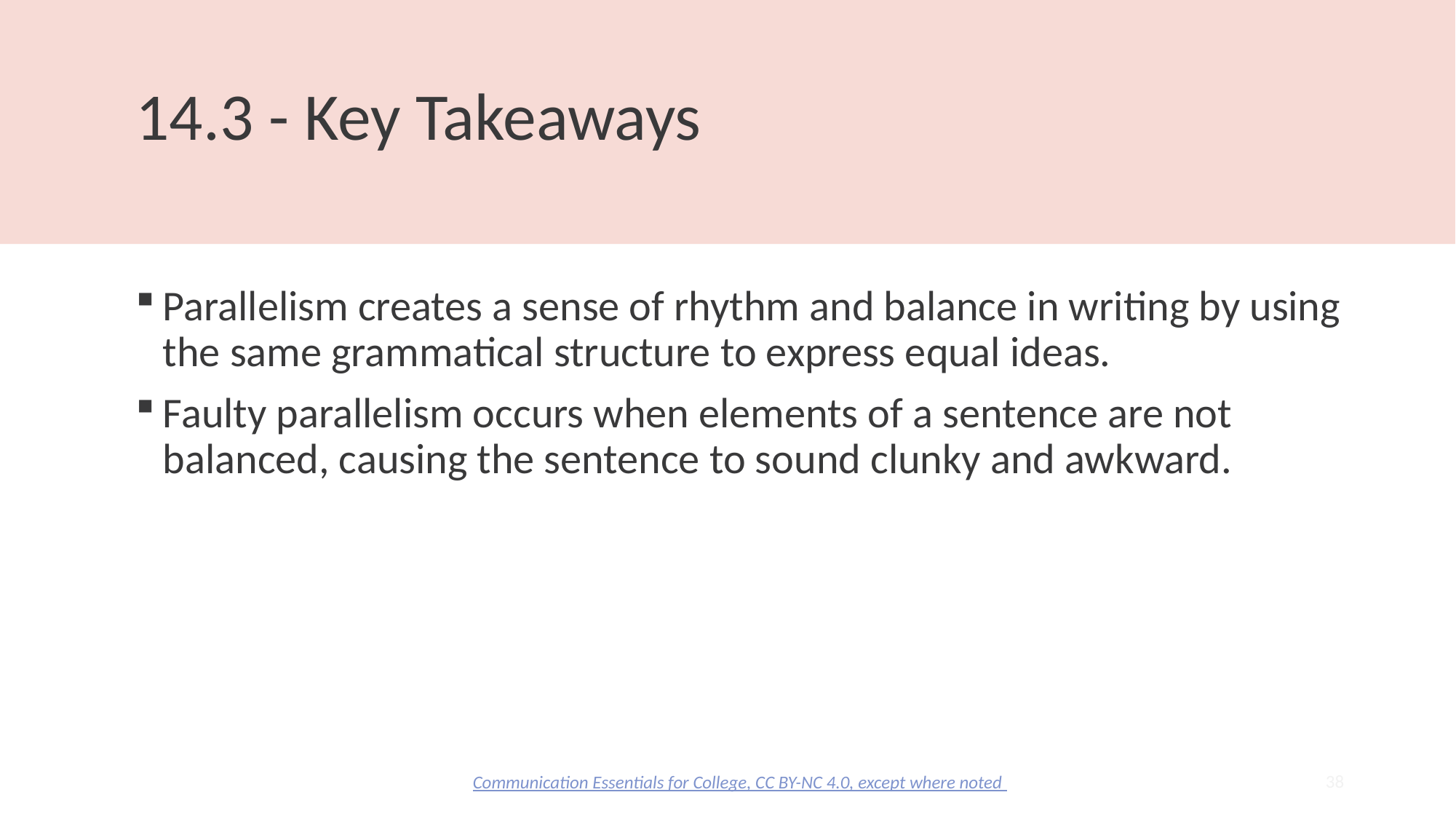

# 14.3 - Key Takeaways
Parallelism creates a sense of rhythm and balance in writing by using the same grammatical structure to express equal ideas.
Faulty parallelism occurs when elements of a sentence are not balanced, causing the sentence to sound clunky and awkward.
38
Communication Essentials for College, CC BY-NC 4.0, except where noted